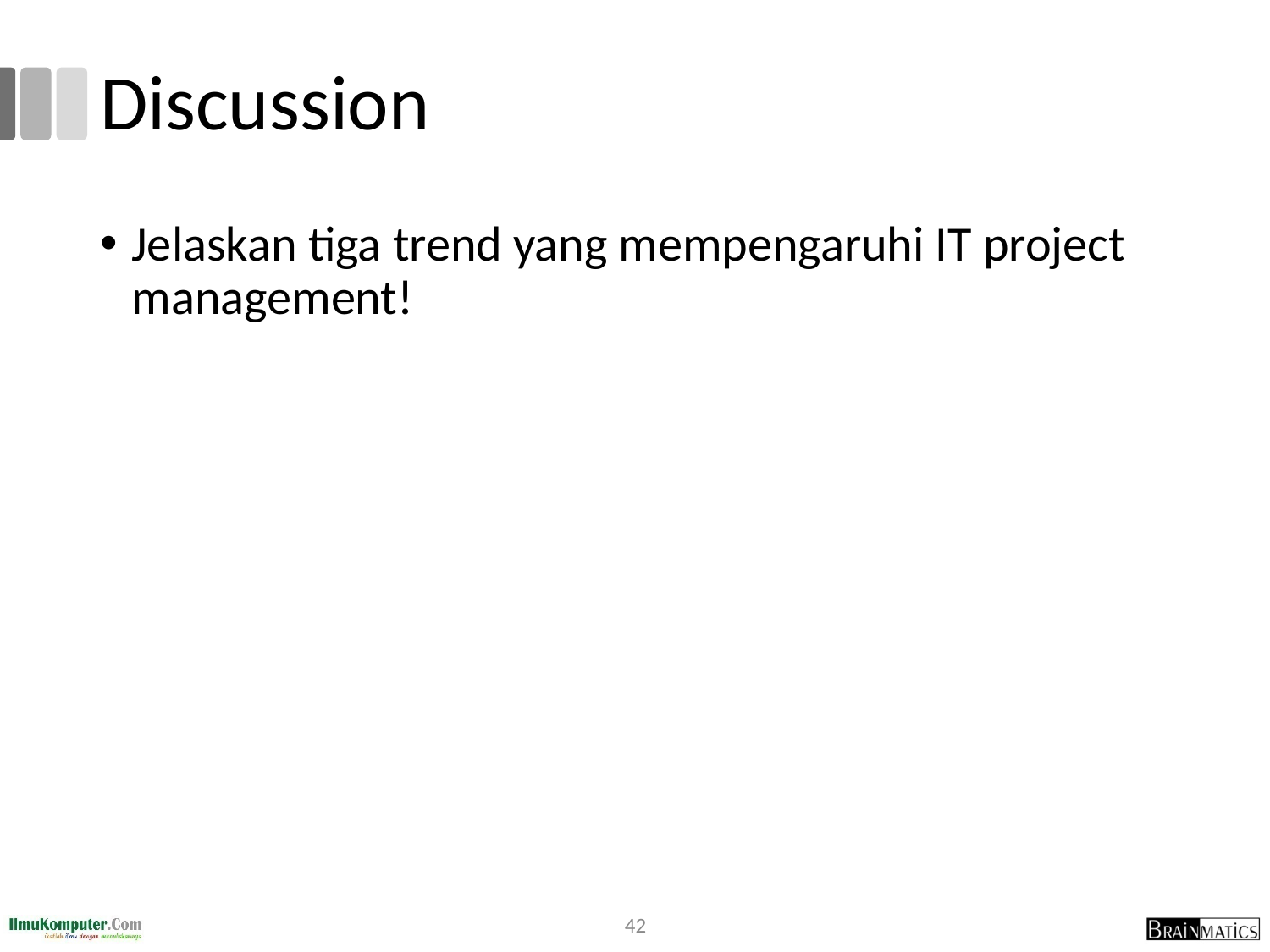

# Discussion
Jelaskan tiga trend yang mempengaruhi IT project management!
42